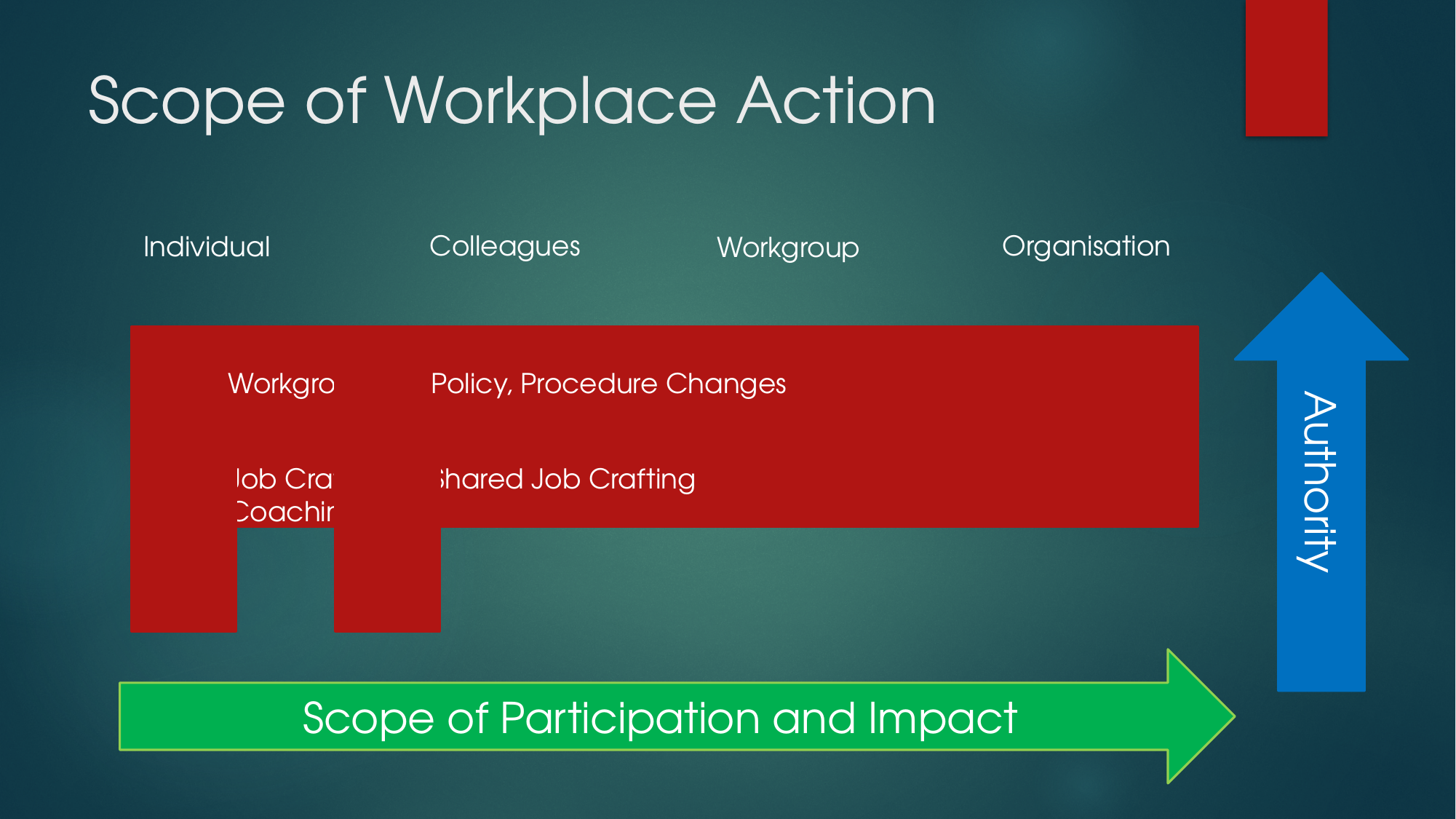

# Scope of Workplace Action
Organisation
Colleagues
Individual
Workgroup
Job Crafting,
Coaching
Shared Job Crafting
Workgroup Initiatives
Policy, Procedure Changes

Authority
Scope of Participation and Impact